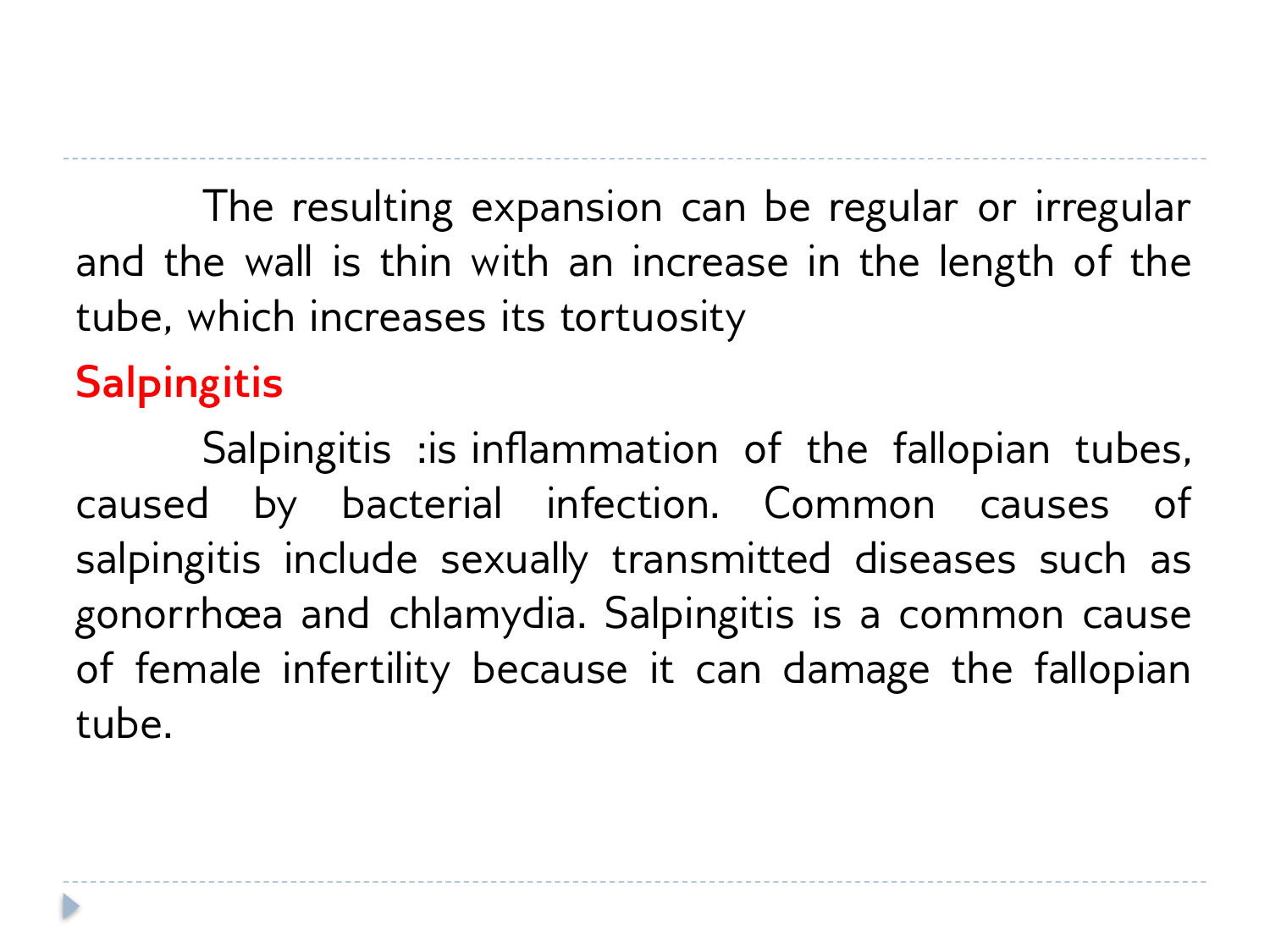

#
	The resulting expansion can be regular or irregular and the wall is thin with an increase in the length of the tube, which increases its tortuosity
Salpingitis
	Salpingitis :is inflammation of the fallopian tubes, caused by bacterial infection. Common causes of salpingitis include sexually transmitted diseases such as gonorrhoea and chlamydia. Salpingitis is a common cause of female infertility because it can damage the fallopian tube.